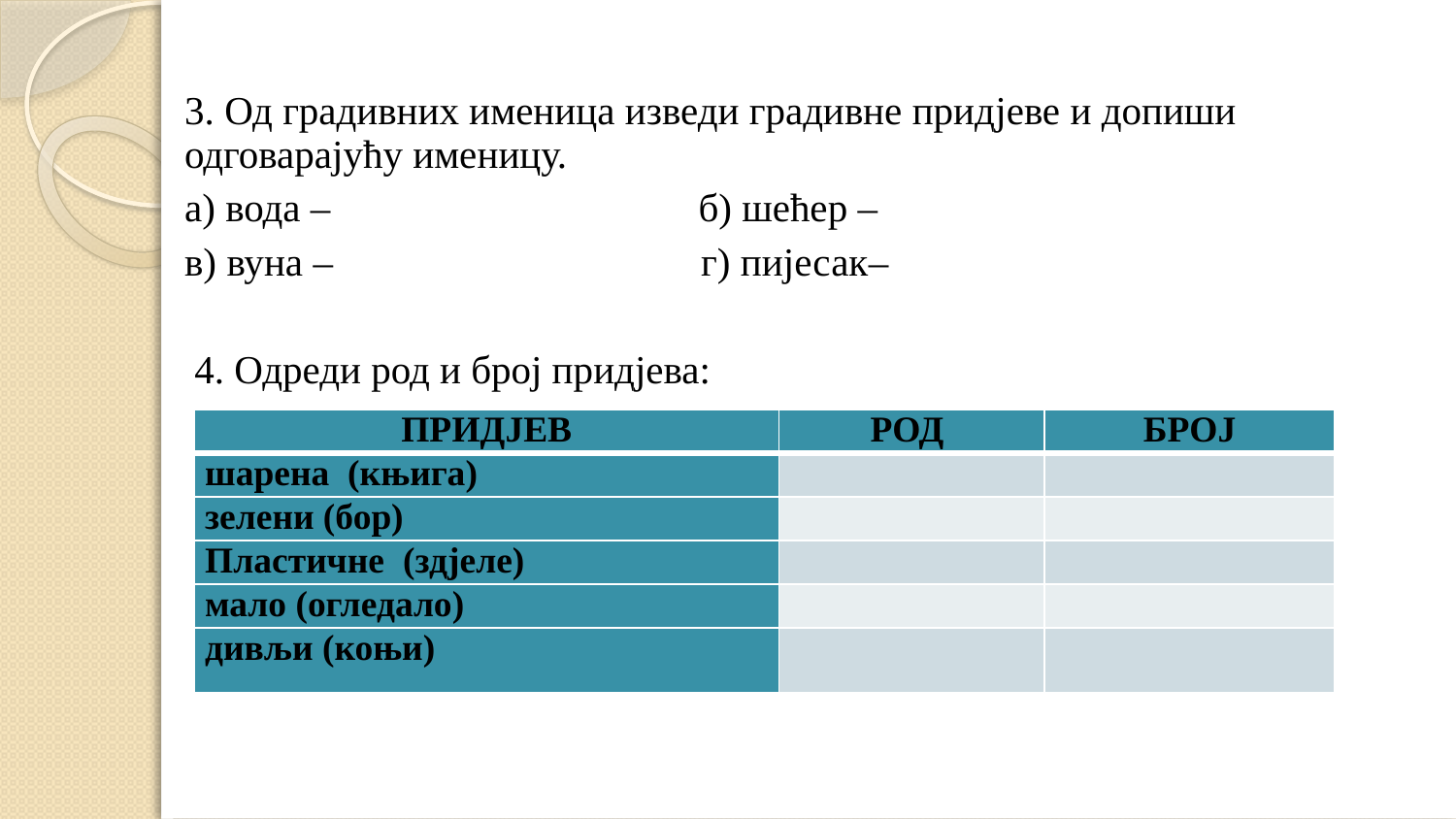

3. Од градивних именица изведи градивне придјеве и допиши одговарајућу именицу.
а) вода –                                     б) шећер –
в) вуна –                                     г) пијесак–

 4. Одреди род и број придјева:
| ПРИДЈЕВ | РОД | БРОЈ |
| --- | --- | --- |
| шарена (књига) |  |  |
| зелени (бор) |  |  |
| Пластичне (здјеле) |  |  |
| мало (огледало) |  |  |
| дивљи (коњи) |  |  |